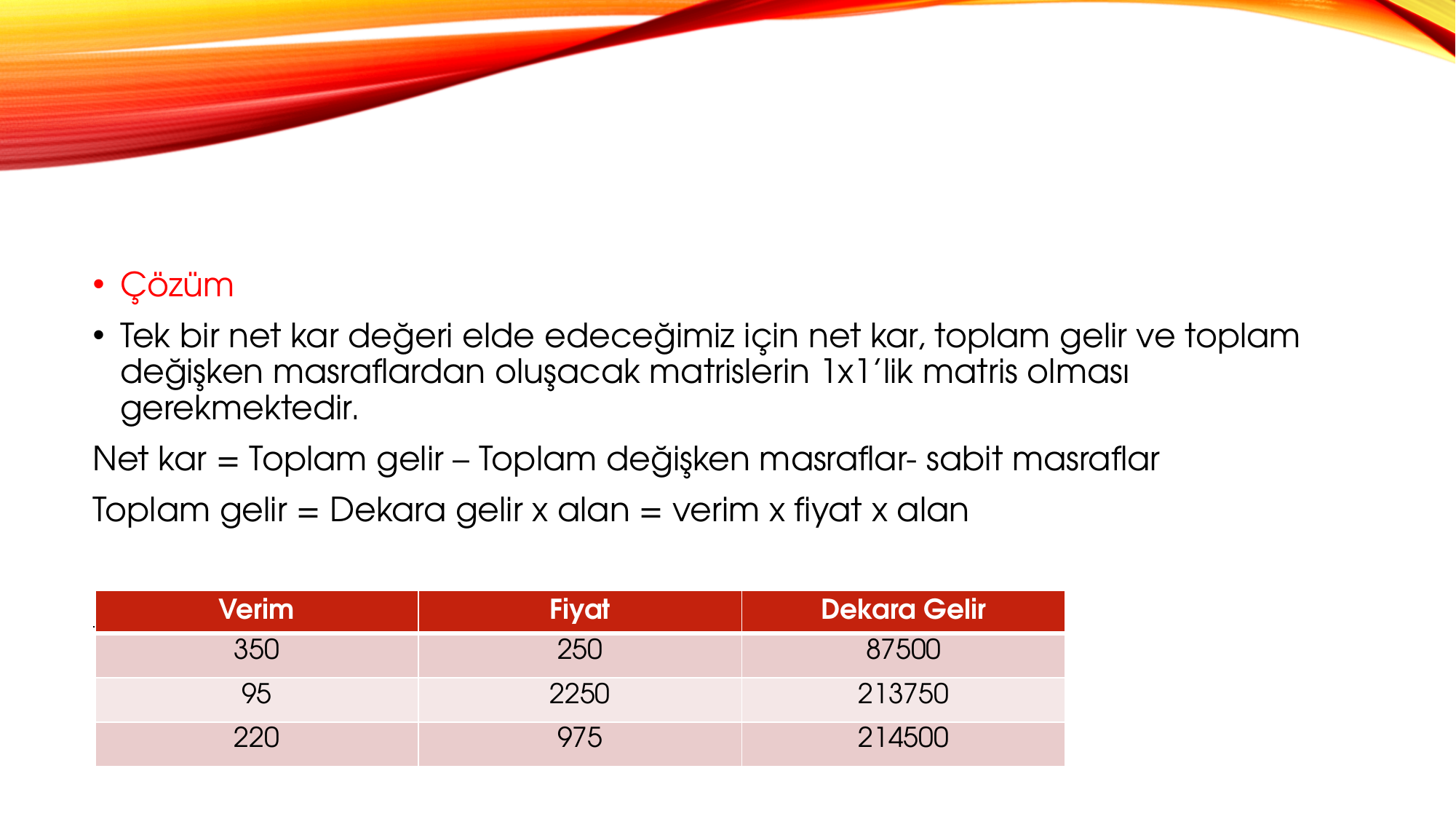

Çözüm
Tek bir net kar değeri elde edeceğimiz için net kar, toplam gelir ve toplam değişken masraflardan oluşacak matrislerin 1x1’lik matris olması gerekmektedir.
Net kar = Toplam gelir – Toplam değişken masraflar- sabit masraflar
Toplam gelir = Dekara gelir x alan = verim x fiyat x alan

Dekara ürün gelirleri

| Verim | Fiyat | Dekara Gelir |
| --- | --- | --- |
| 350 | 250 | 87500 |
| 95 | 2250 | 213750 |
| 220 | 975 | 214500 |